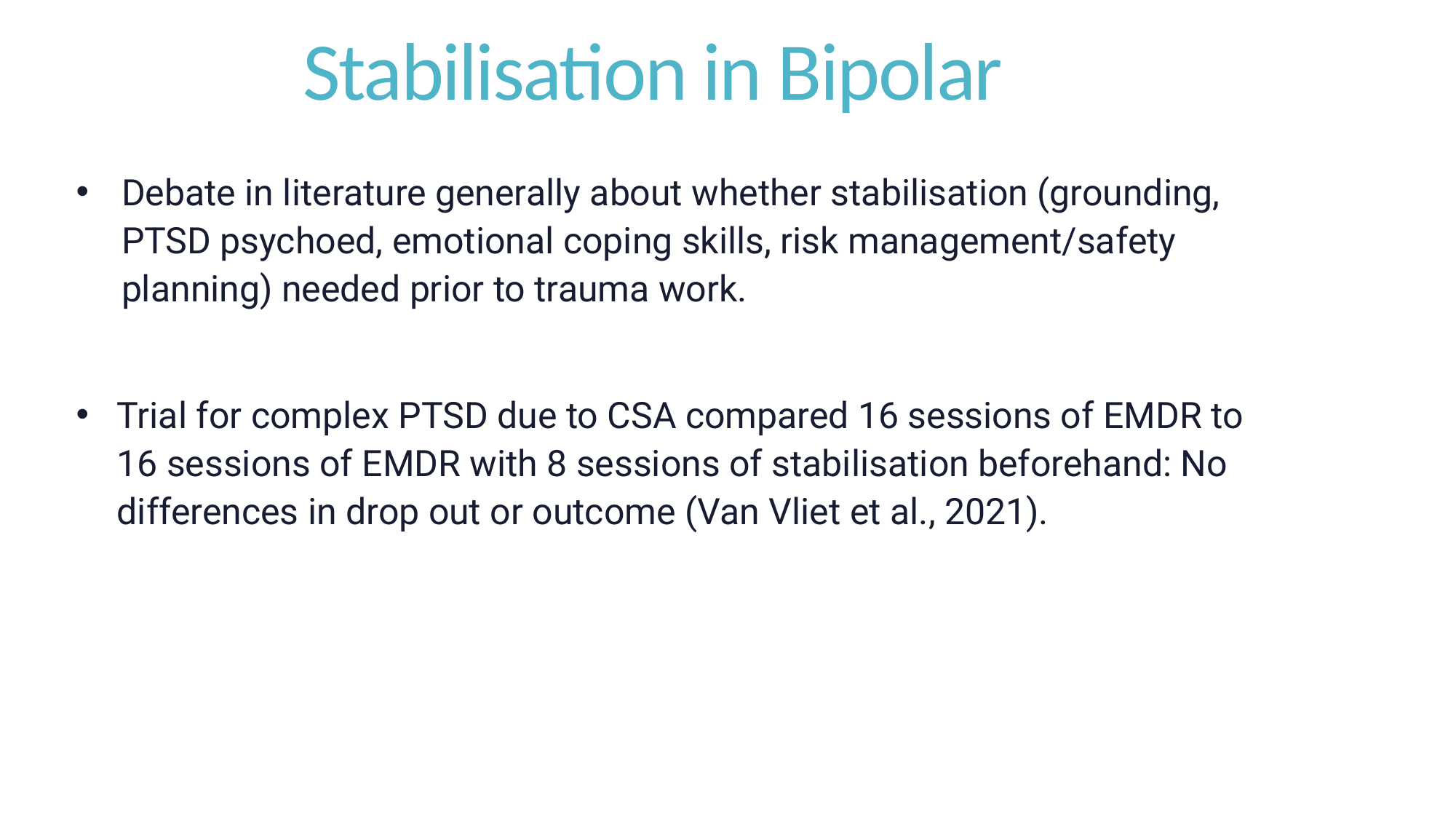

# Stabilisation in Bipolar
Debate in literature generally about whether stabilisation (grounding, PTSD psychoed, emotional coping skills, risk management/safety planning) needed prior to trauma work.

Trial for complex PTSD due to CSA compared 16 sessions of EMDR to 16 sessions of EMDR with 8 sessions of stabilisation beforehand: No differences in drop out or outcome (Van Vliet et al., 2021).